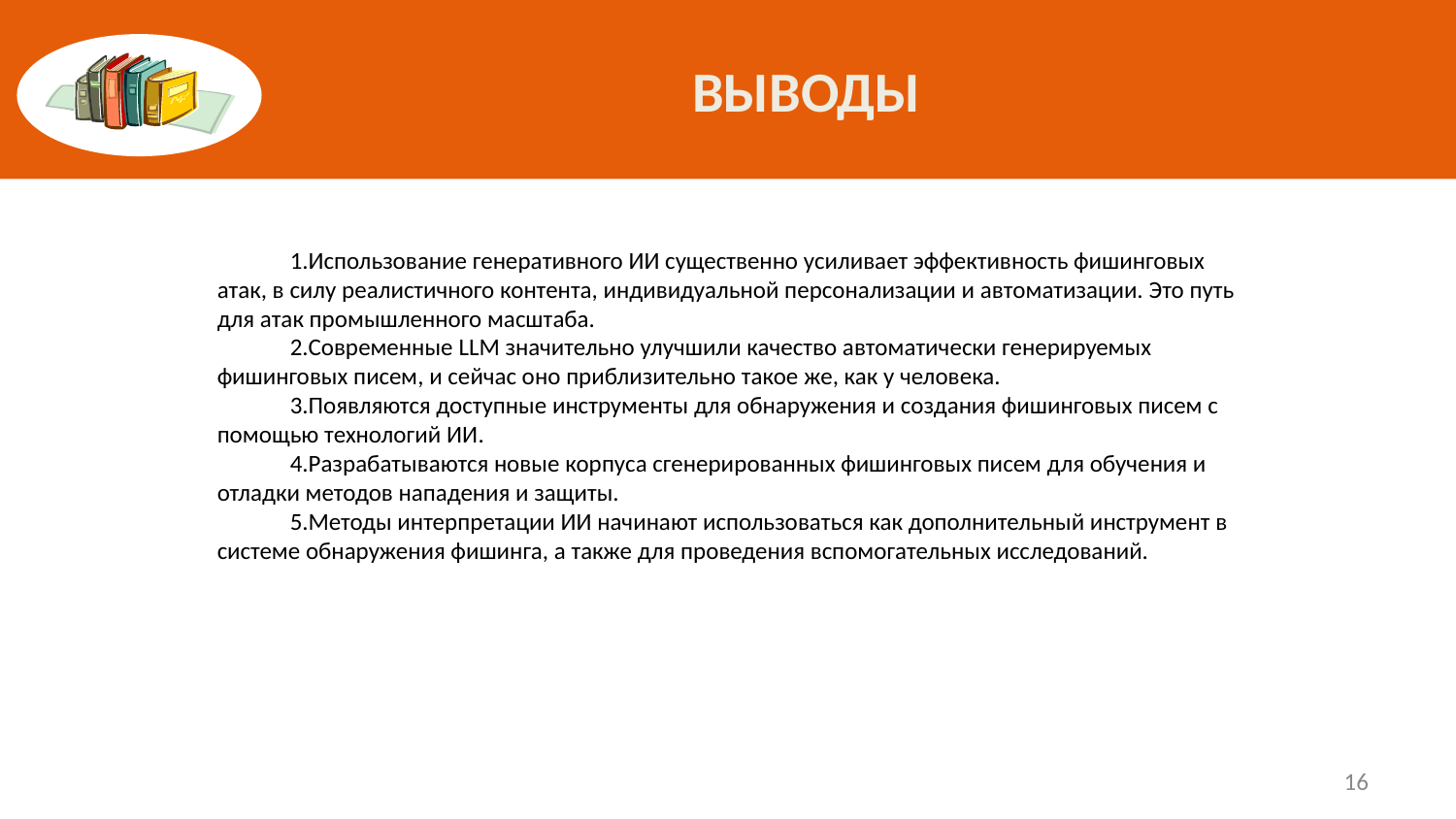

# выводы
Использование генеративного ИИ существенно усиливает эффективность фишинговых атак, в силу реалистичного контента, индивидуальной персонализации и автоматизации. Это путь для атак промышленного масштаба.
Современные LLM значительно улучшили качество автоматически генерируемых фишинговых писем, и сейчас оно приблизительно такое же, как у человека.
Появляются доступные инструменты для обнаружения и создания фишинговых писем с помощью технологий ИИ.
Разрабатываются новые корпуса сгенерированных фишинговых писем для обучения и отладки методов нападения и защиты.
Методы интерпретации ИИ начинают использоваться как дополнительный инструмент в системе обнаружения фишинга, а также для проведения вспомогательных исследований.
16